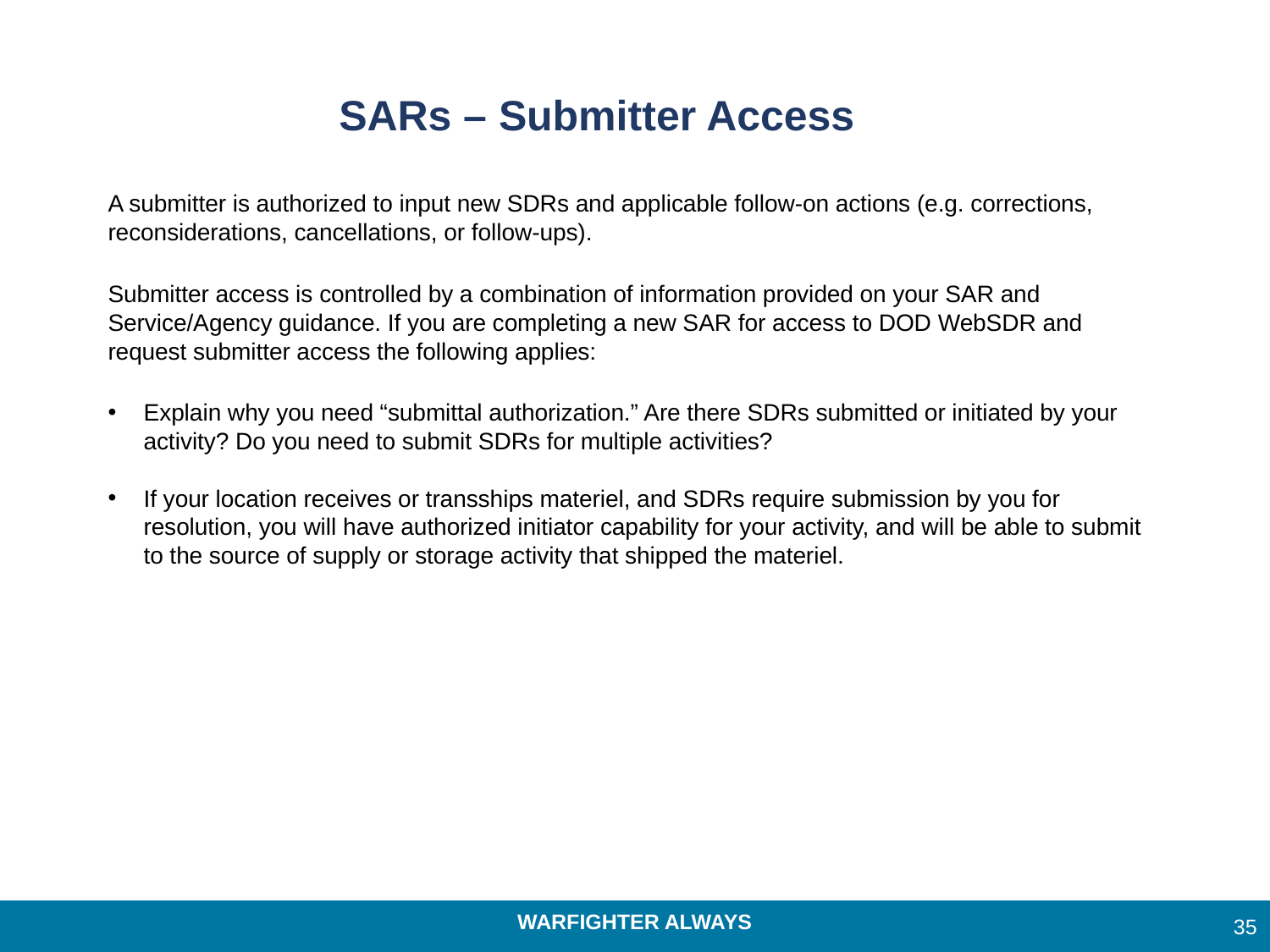

# SARs – Submitter Access
A submitter is authorized to input new SDRs and applicable follow-on actions (e.g. corrections, reconsiderations, cancellations, or follow-ups).
Submitter access is controlled by a combination of information provided on your SAR and Service/Agency guidance. If you are completing a new SAR for access to DOD WebSDR and request submitter access the following applies:

Explain why you need “submittal authorization.” Are there SDRs submitted or initiated by your activity? Do you need to submit SDRs for multiple activities?

If your location receives or transships materiel, and SDRs require submission by you for resolution, you will have authorized initiator capability for your activity, and will be able to submit to the source of supply or storage activity that shipped the materiel.